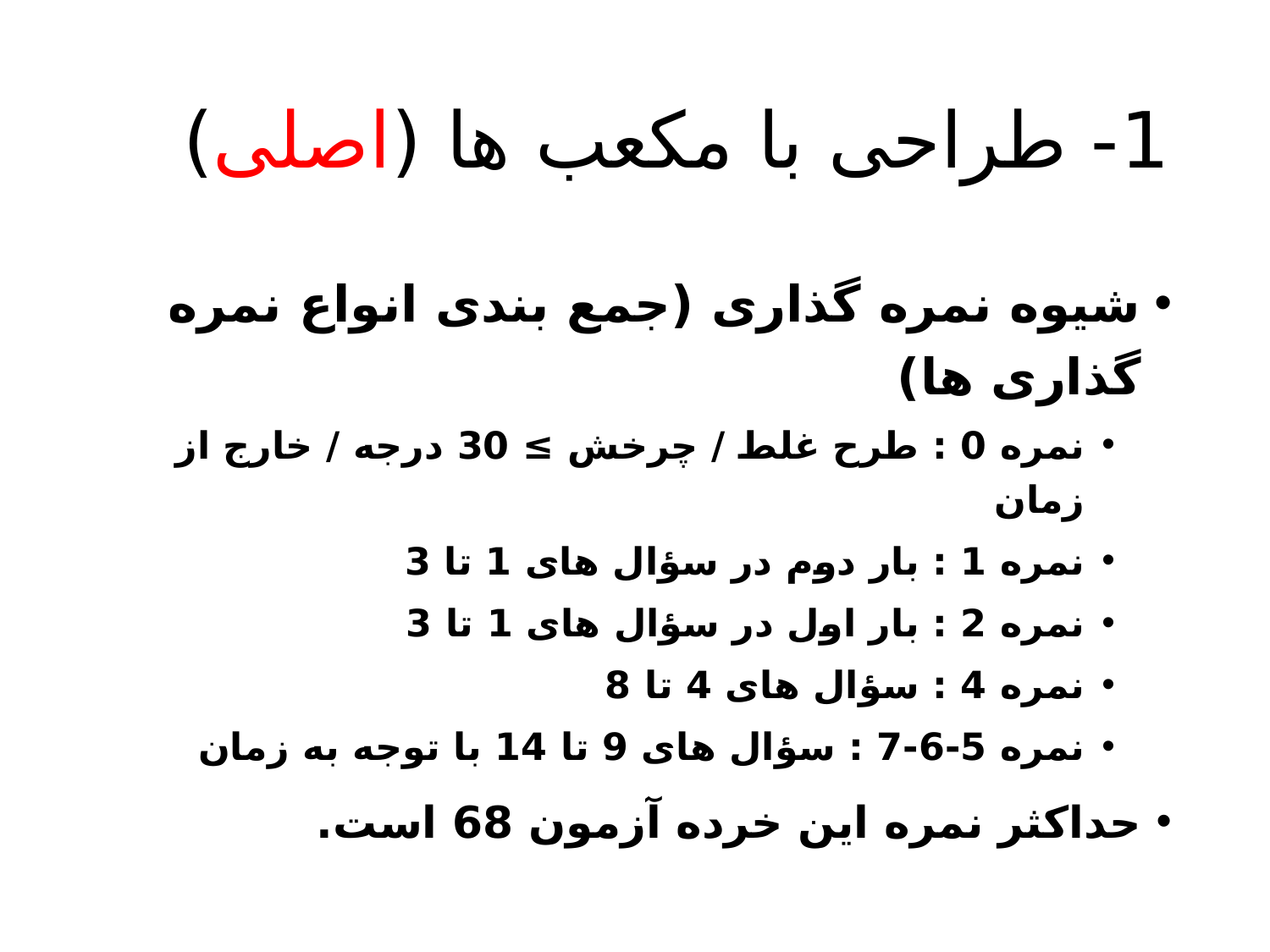

# 1- طراحی با مکعب ها (اصلی)
شیوه نمره گذاری (جمع بندی انواع نمره گذاری ها)
نمره 0 : طرح غلط / چرخش ≥ 30 درجه / خارج از زمان
نمره 1 : بار دوم در سؤال های 1 تا 3
نمره 2 : بار اول در سؤال های 1 تا 3
نمره 4 : سؤال های 4 تا 8
نمره 5-6-7 : سؤال های 9 تا 14 با توجه به زمان
حداکثر نمره این خرده آزمون 68 است.